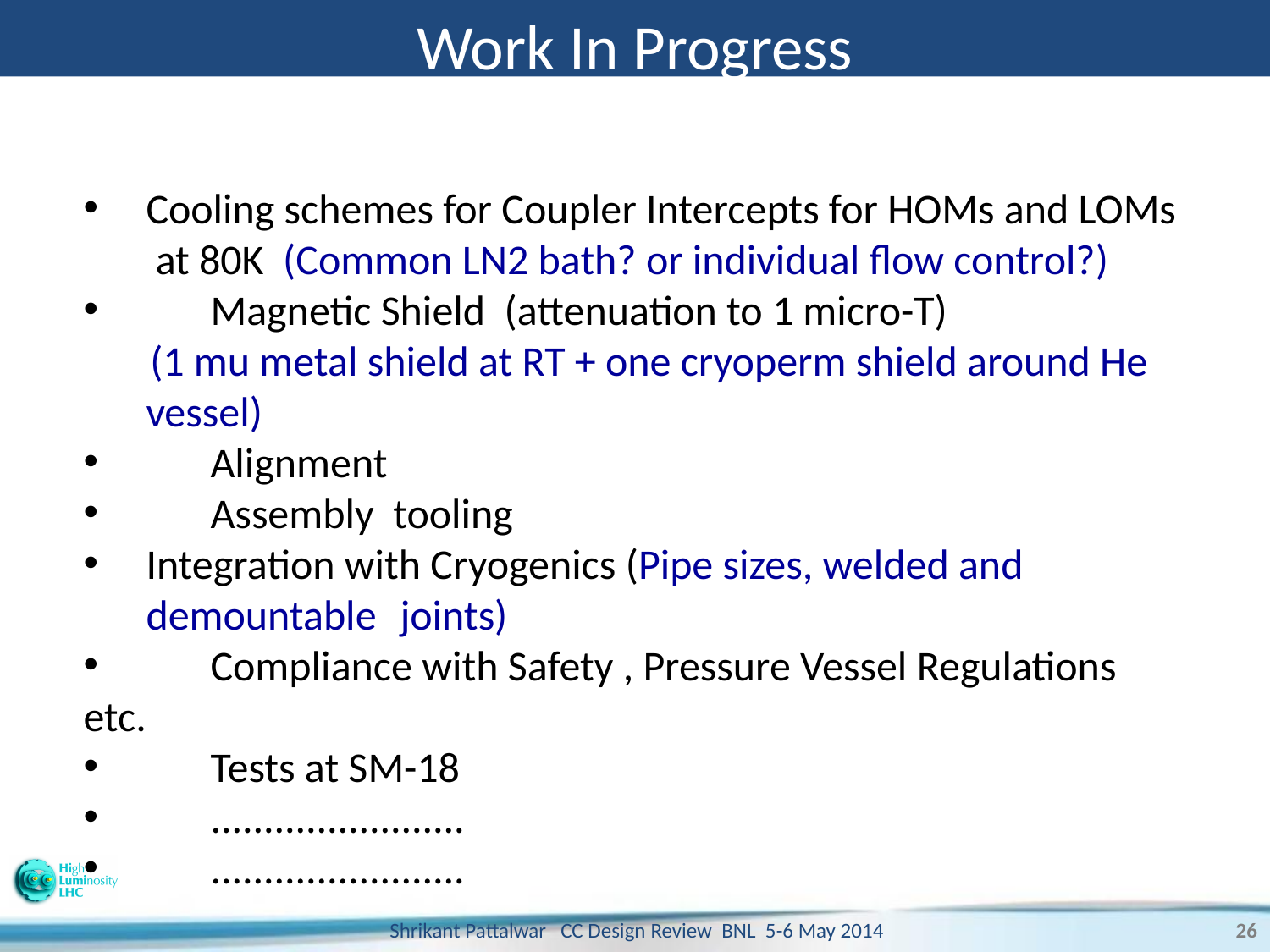

Work In Progress

Cooling schemes for Coupler Intercepts for HOMs and LOMs  at 80K  (Common LN2 bath? or individual flow control?)
     	Magnetic Shield  (attenuation to 1 micro-T)
       (1 mu metal shield at RT + one cryoperm shield around He   vessel)
 	Alignment
 	Assembly  tooling
Integration with Cryogenics (Pipe sizes, welded and    demountable 	joints)
 	Compliance with Safety , Pressure Vessel Regulations etc.
 	Tests at SM-18
 	........................
 	........................
Shrikant Pattalwar   CC Design Review  BNL  5-6 May 2014
26